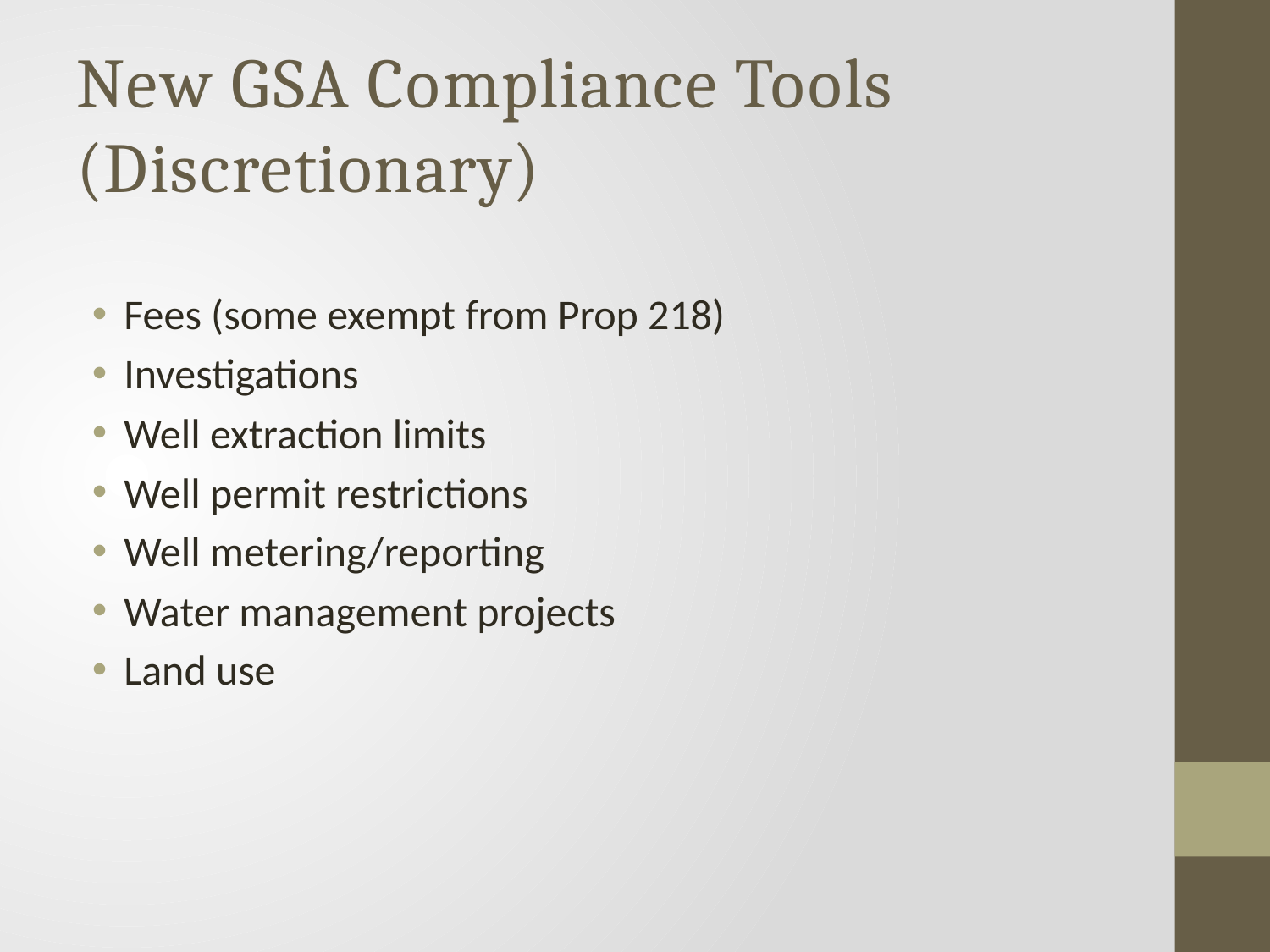

# New GSA Compliance Tools  (Discretionary)

Fees (some exempt from Prop 218)
Investigations
Well extraction limits
Well permit restrictions
Well metering/reporting
Water management projects
Land use